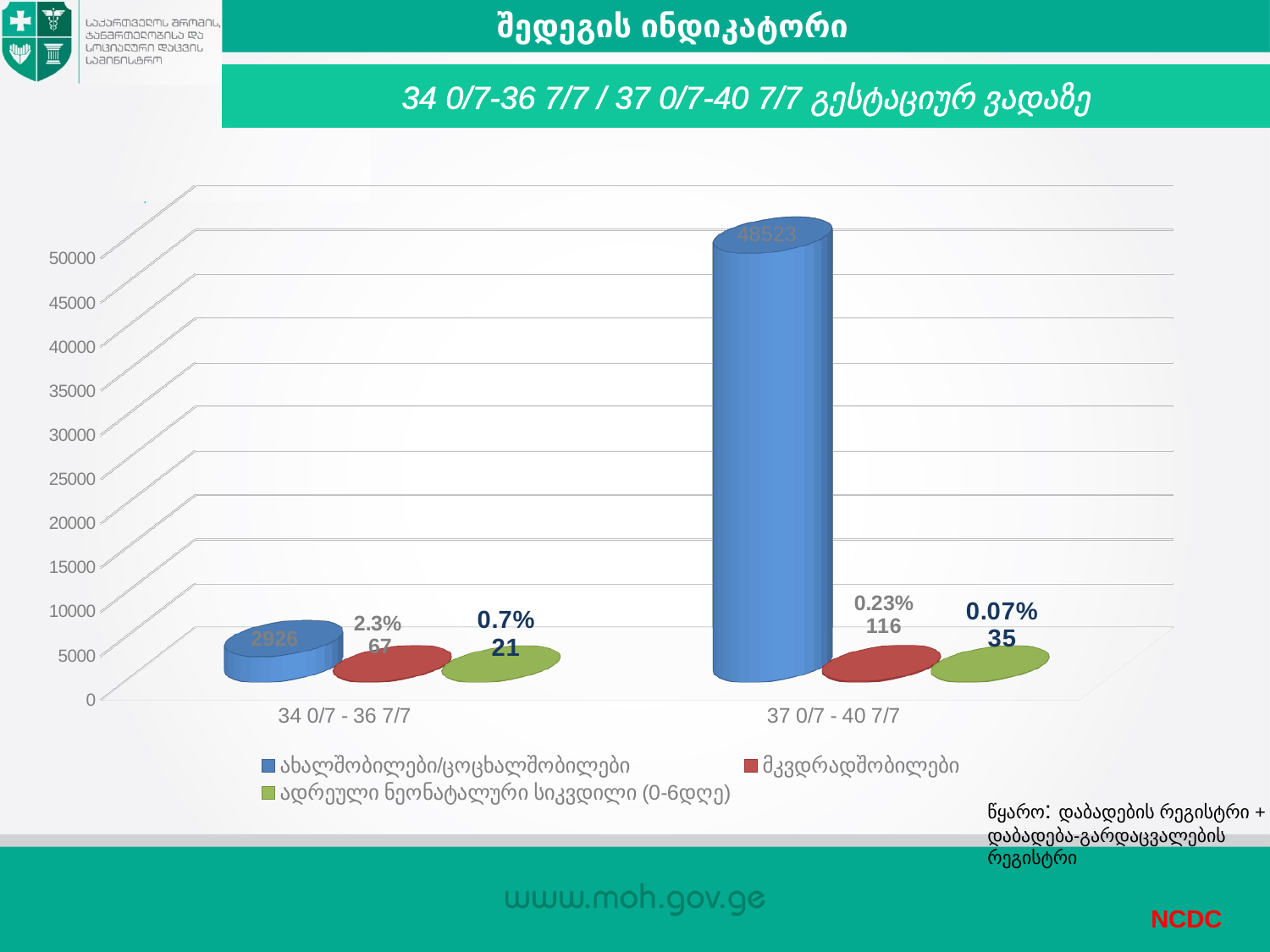

შედეგის ინდიკატორი
34 0/7-36 7/7 / 37 0/7-40 7/7 გესტაციურ ვადაზე

[unsupported chart]

წყარო: დაბადების რეგისტრი + დაბადება-გარდაცვალების რეგისტრი
NCDC